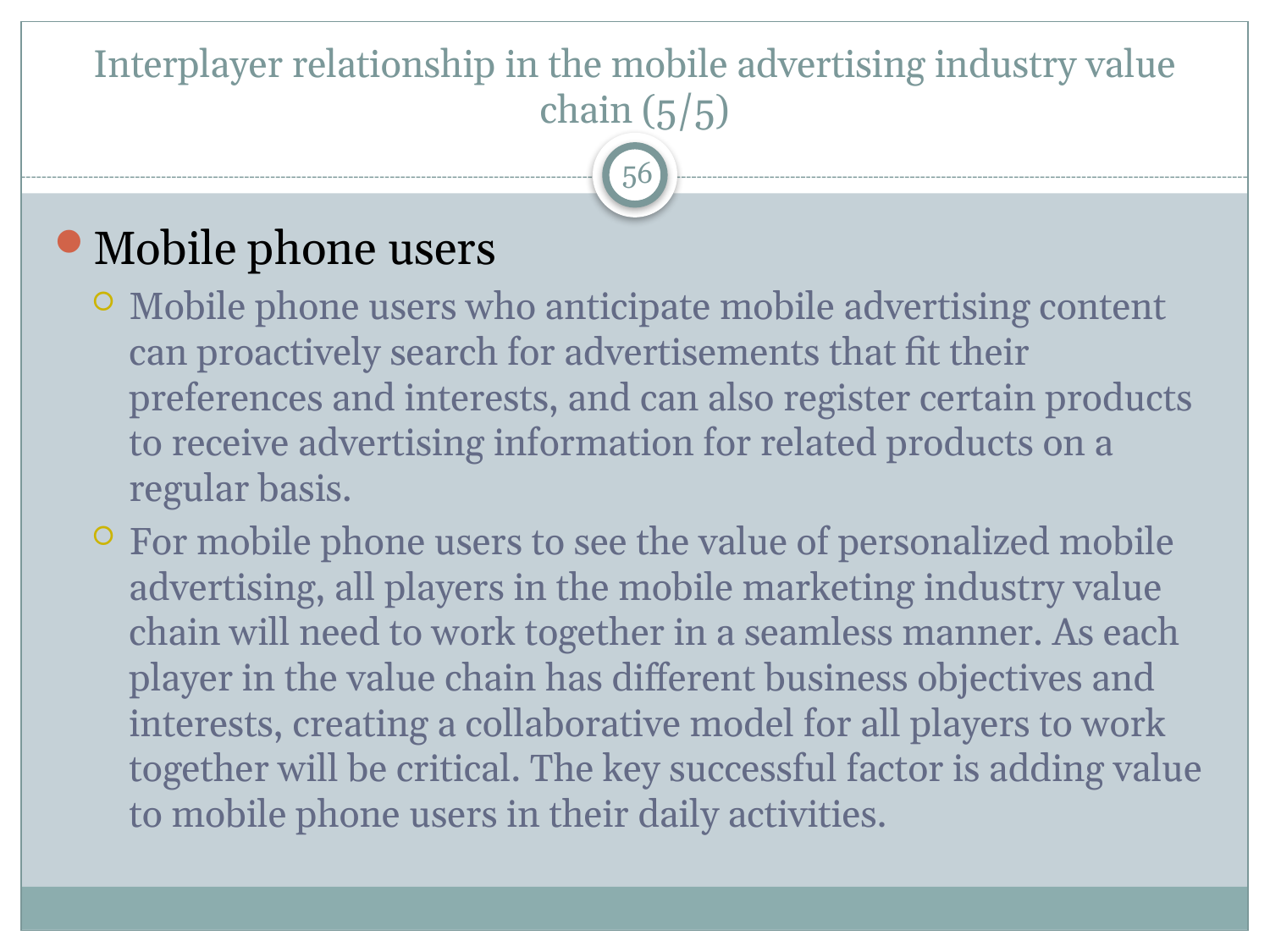

# Interplayer relationship in the mobile advertising industry value chain (5/5)
56
Mobile phone users
Mobile phone users who anticipate mobile advertising content can proactively search for advertisements that fit their preferences and interests, and can also register certain products to receive advertising information for related products on a regular basis.
For mobile phone users to see the value of personalized mobile advertising, all players in the mobile marketing industry value chain will need to work together in a seamless manner. As each player in the value chain has different business objectives and interests, creating a collaborative model for all players to work together will be critical. The key successful factor is adding value to mobile phone users in their daily activities.